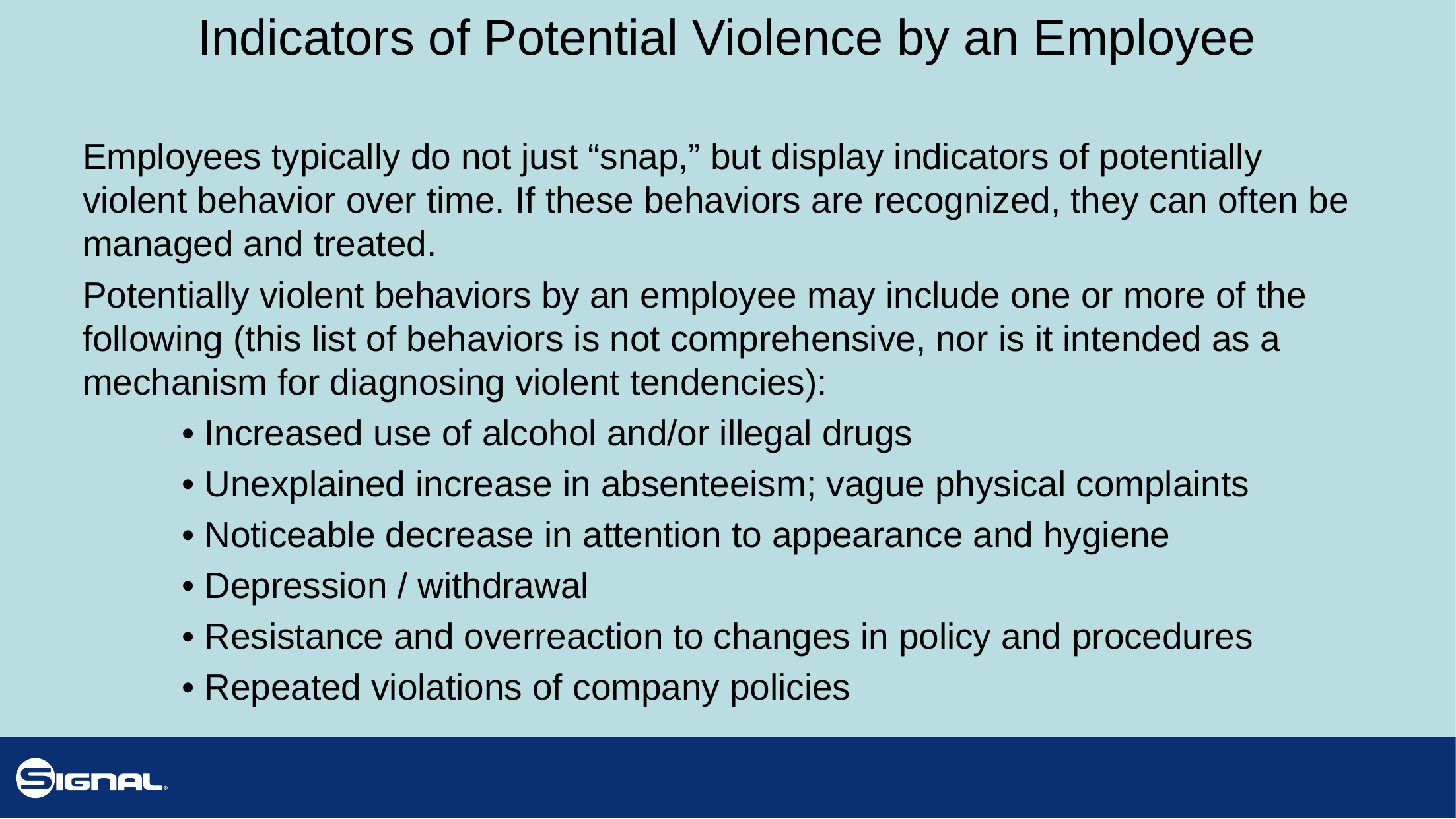

# Indicators of Potential Violence by an Employee
Employees typically do not just “snap,” but display indicators of potentially violent behavior over time. If these behaviors are recognized, they can often be managed and treated.
Potentially violent behaviors by an employee may include one or more of the following (this list of behaviors is not comprehensive, nor is it intended as a mechanism for diagnosing violent tendencies):
	• Increased use of alcohol and/or illegal drugs
	• Unexplained increase in absenteeism; vague physical complaints
	• Noticeable decrease in attention to appearance and hygiene
	• Depression / withdrawal
	• Resistance and overreaction to changes in policy and procedures
	• Repeated violations of company policies